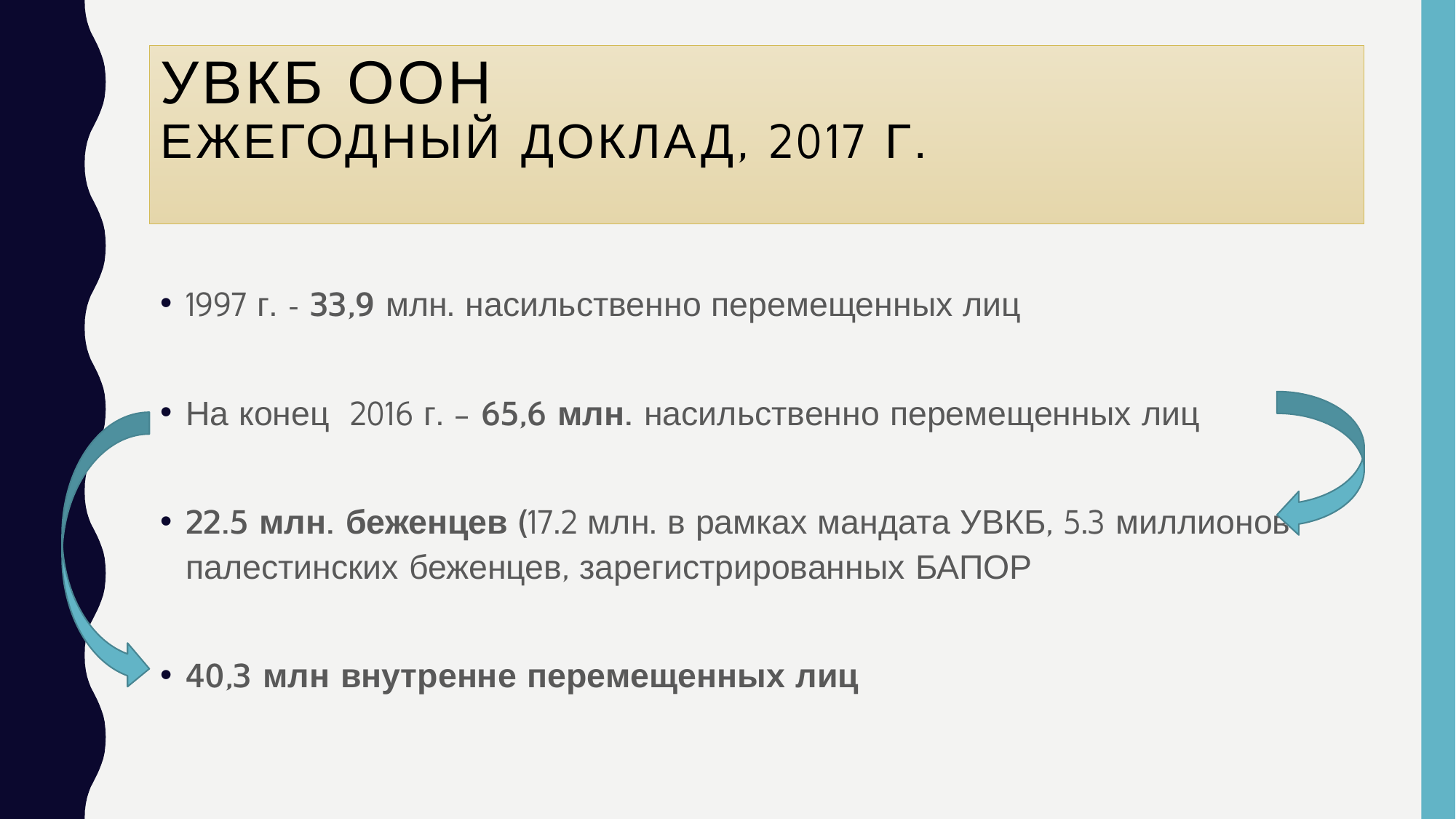

# УВКБ ООН ежегодный доклад, 2017 г.
1997 г. - 33,9 млн. насильственно перемещенных лиц

На конец  2016 г. – 65,6 млн. насильственно перемещенных лиц

22.5 млн. беженцев (17.2 млн. в рамках мандата УВКБ, 5.3 миллионов палестинских беженцев, зарегистрированных БАПОР

40,3 млн внутренне перемещенных лиц